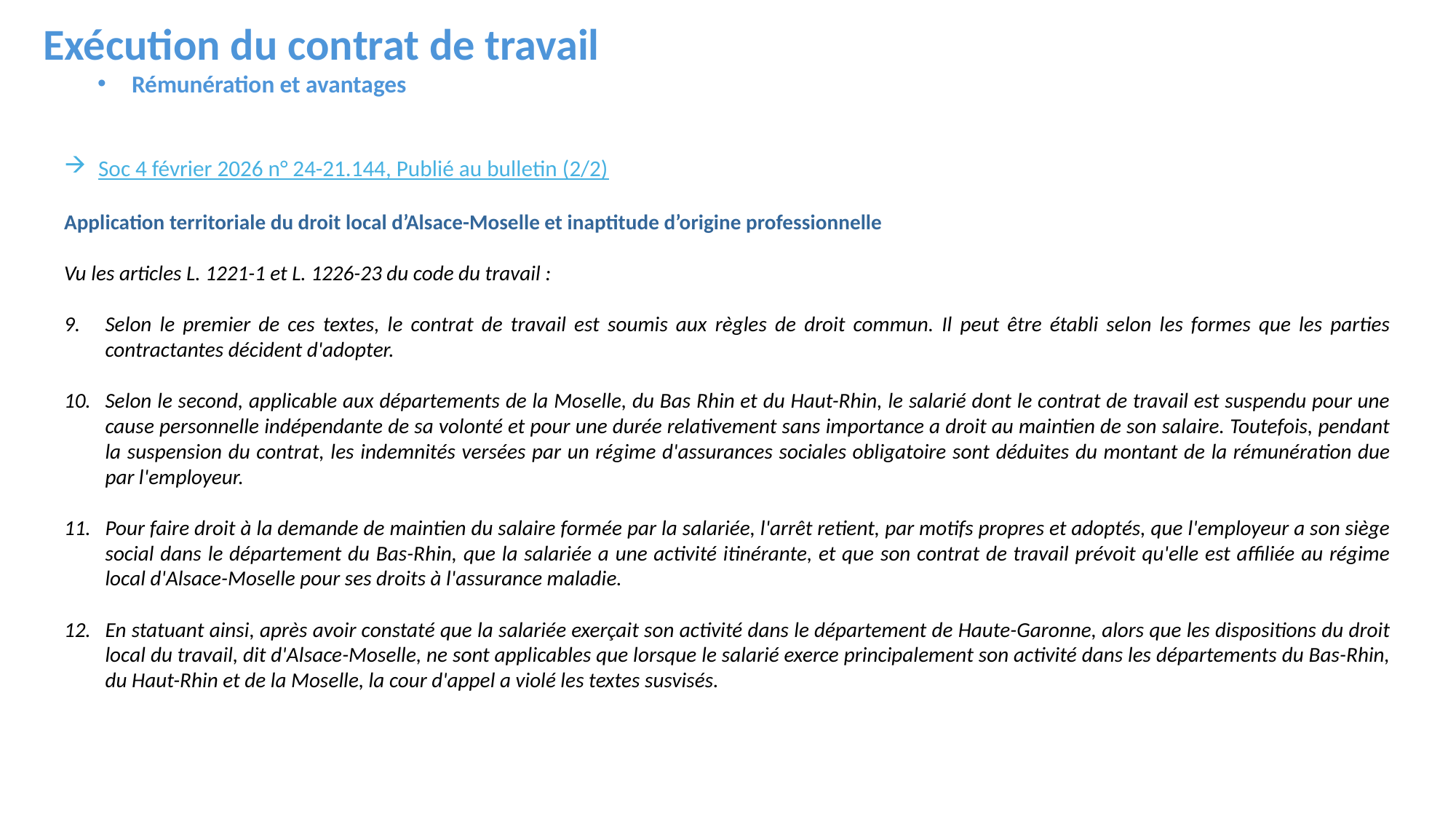

Exécution du contrat de travail
Rémunération et avantages
Soc 4 février 2026 n° 24-21.144, Publié au bulletin (2/2)

Application territoriale du droit local d’Alsace-Moselle et inaptitude d’origine professionnelle

Vu les articles L. 1221-1 et L. 1226-23 du code du travail :
Selon le premier de ces textes, le contrat de travail est soumis aux règles de droit commun. Il peut être établi selon les formes que les parties contractantes décident d'adopter.

Selon le second, applicable aux départements de la Moselle, du Bas Rhin et du Haut-Rhin, le salarié dont le contrat de travail est suspendu pour une cause personnelle indépendante de sa volonté et pour une durée relativement sans importance a droit au maintien de son salaire. Toutefois, pendant la suspension du contrat, les indemnités versées par un régime d'assurances sociales obligatoire sont déduites du montant de la rémunération due par l'employeur.

Pour faire droit à la demande de maintien du salaire formée par la salariée, l'arrêt retient, par motifs propres et adoptés, que l'employeur a son siège social dans le département du Bas-Rhin, que la salariée a une activité itinérante, et que son contrat de travail prévoit qu'elle est affiliée au régime local d'Alsace-Moselle pour ses droits à l'assurance maladie.

En statuant ainsi, après avoir constaté que la salariée exerçait son activité dans le département de Haute-Garonne, alors que les dispositions du droit local du travail, dit d'Alsace-Moselle, ne sont applicables que lorsque le salarié exerce principalement son activité dans les départements du Bas-Rhin, du Haut-Rhin et de la Moselle, la cour d'appel a violé les textes susvisés.